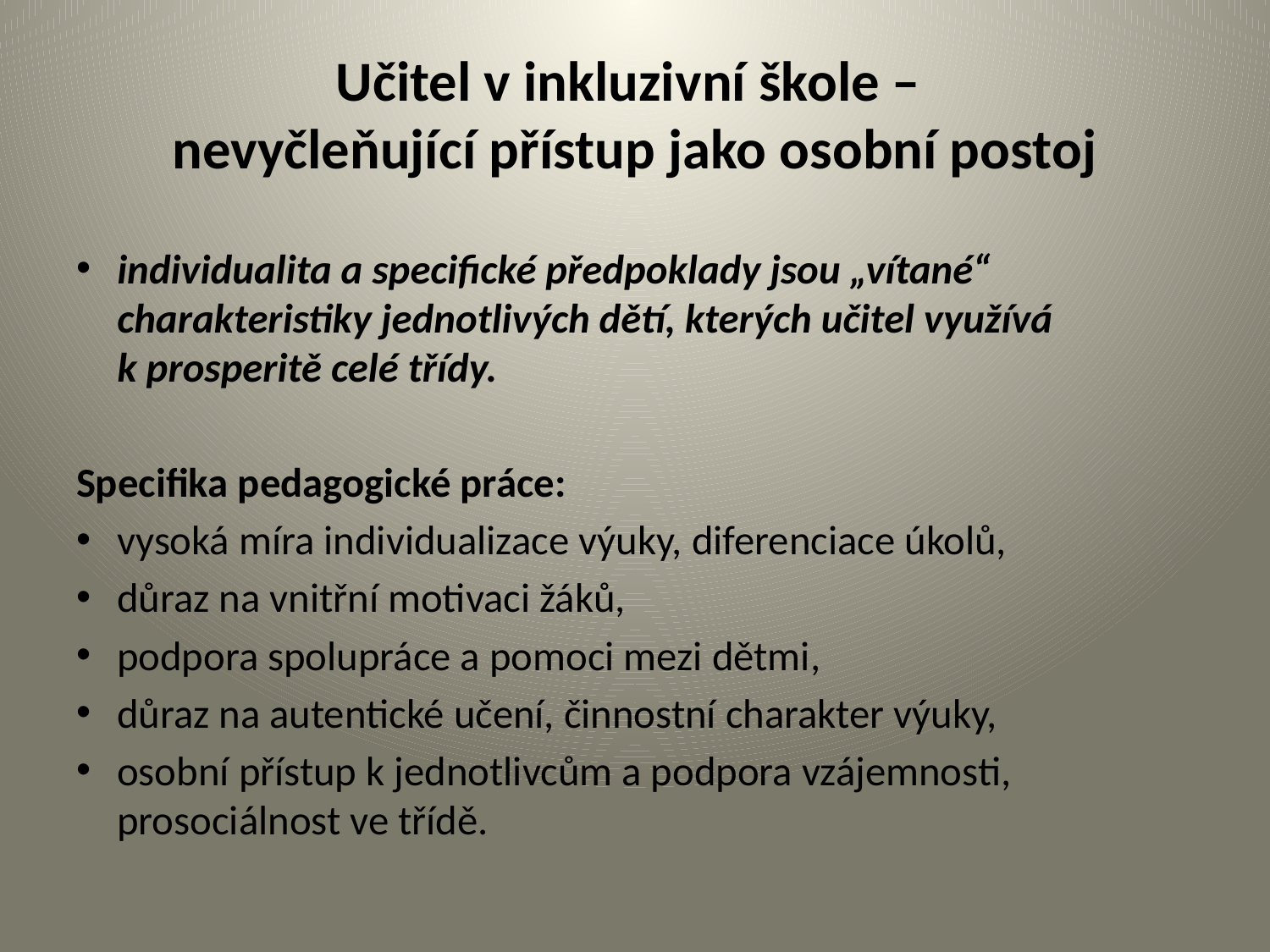

# Učitel v inkluzivní škole – nevyčleňující přístup jako osobní postoj
individualita a specifické předpoklady jsou „vítané“ charakteristiky jednotlivých dětí, kterých učitel využívá k prosperitě celé třídy.

Specifika pedagogické práce:
vysoká míra individualizace výuky, diferenciace úkolů,
důraz na vnitřní motivaci žáků,
podpora spolupráce a pomoci mezi dětmi,
důraz na autentické učení, činnostní charakter výuky,
osobní přístup k jednotlivcům a podpora vzájemnosti, prosociálnost ve třídě.